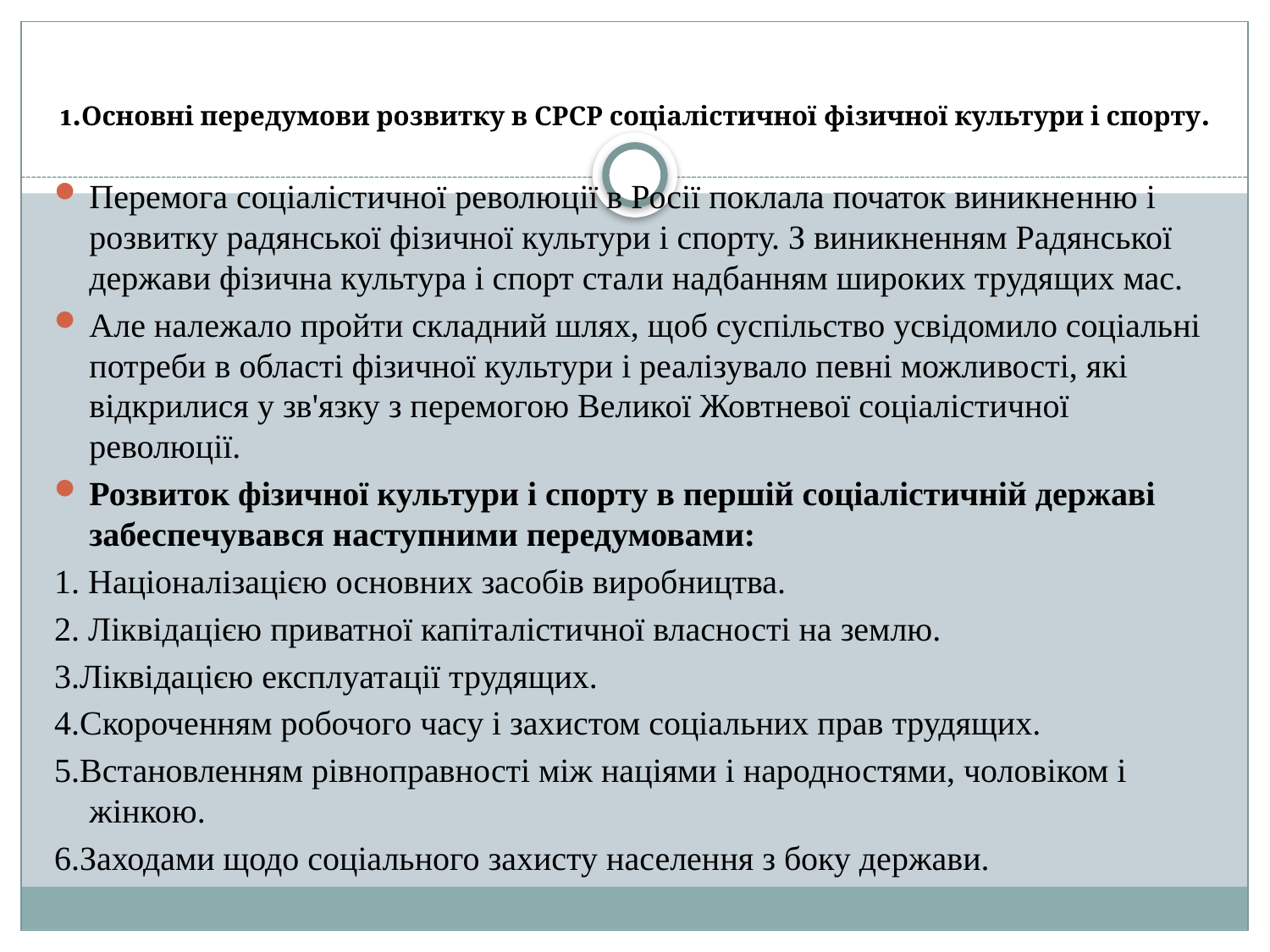

# 1.Основні передумови розвитку в СРСР соціалістичної фізичної культури і спорту.
Перемога соціалістичної революції в Росії поклала початок виникненню і розвитку радянської фізичної культури і спорту. З виникненням Радянської держави фізична культура і спорт стали надбанням широких трудящих мас.
Але належало пройти складний шлях, щоб суспільство усвідомило соціальні потреби в області фізичної культури і реалізувало певні можливості, які відкрилися у зв'язку з перемогою Великої Жовтневої соціалістичної революції.
Розвиток фізичної культури і спорту в першій соціалістичній державі забеспечувався наступними передумовами:
1. Націоналізацією основних засобів виробництва.
2. Ліквідацією приватної капіталістичної власності на землю.
3.Ліквідацією експлуатації трудящих.
4.Скороченням робочого часу і захистом соціальних прав трудящих.
5.Встановленням рівноправності між націями і народностями, чоловіком і жінкою.
6.Заходами щодо соціального захисту населення з боку держави.